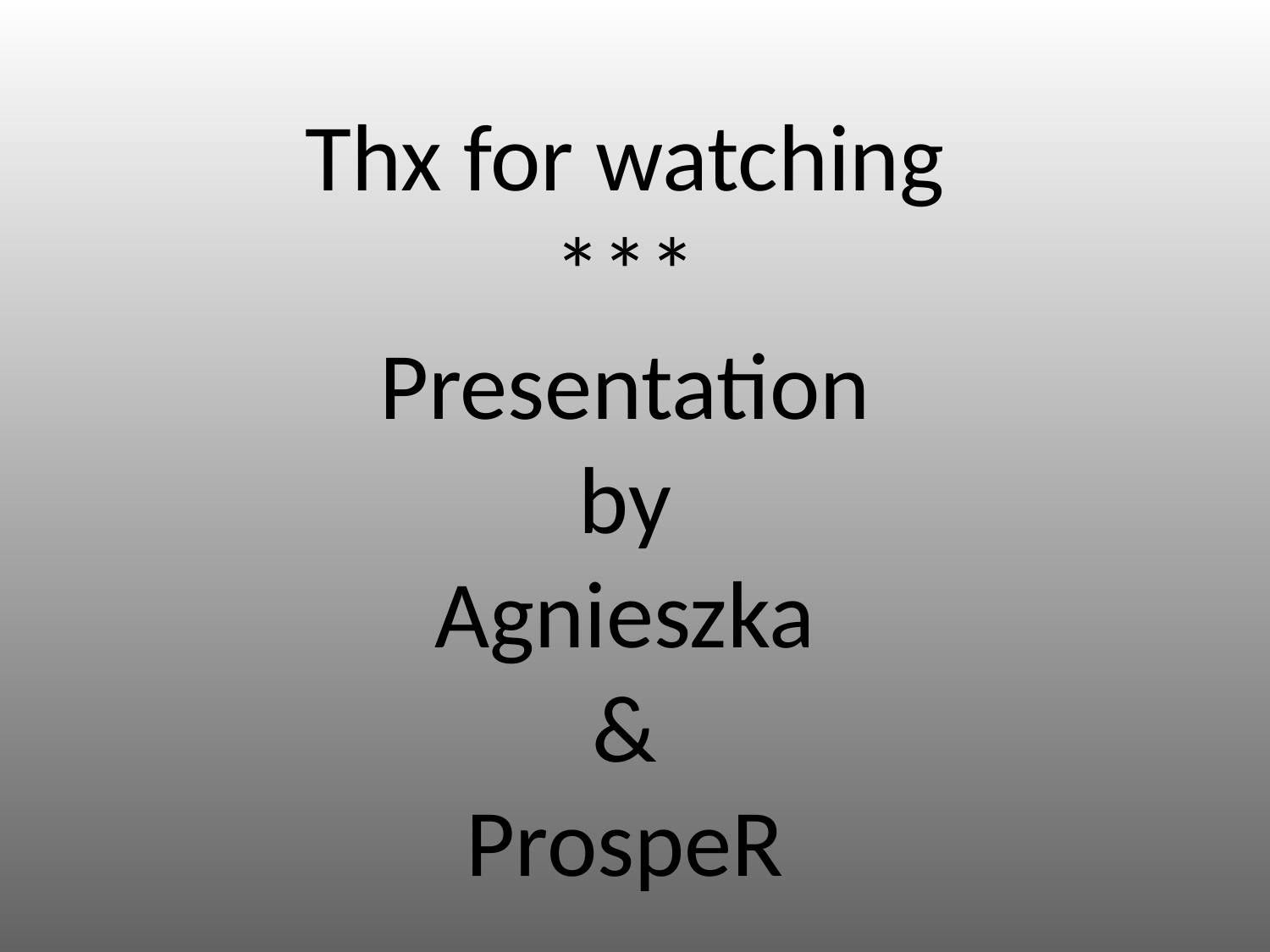

Thx for watching
***
Presentation
by
Agnieszka
&
ProspeR